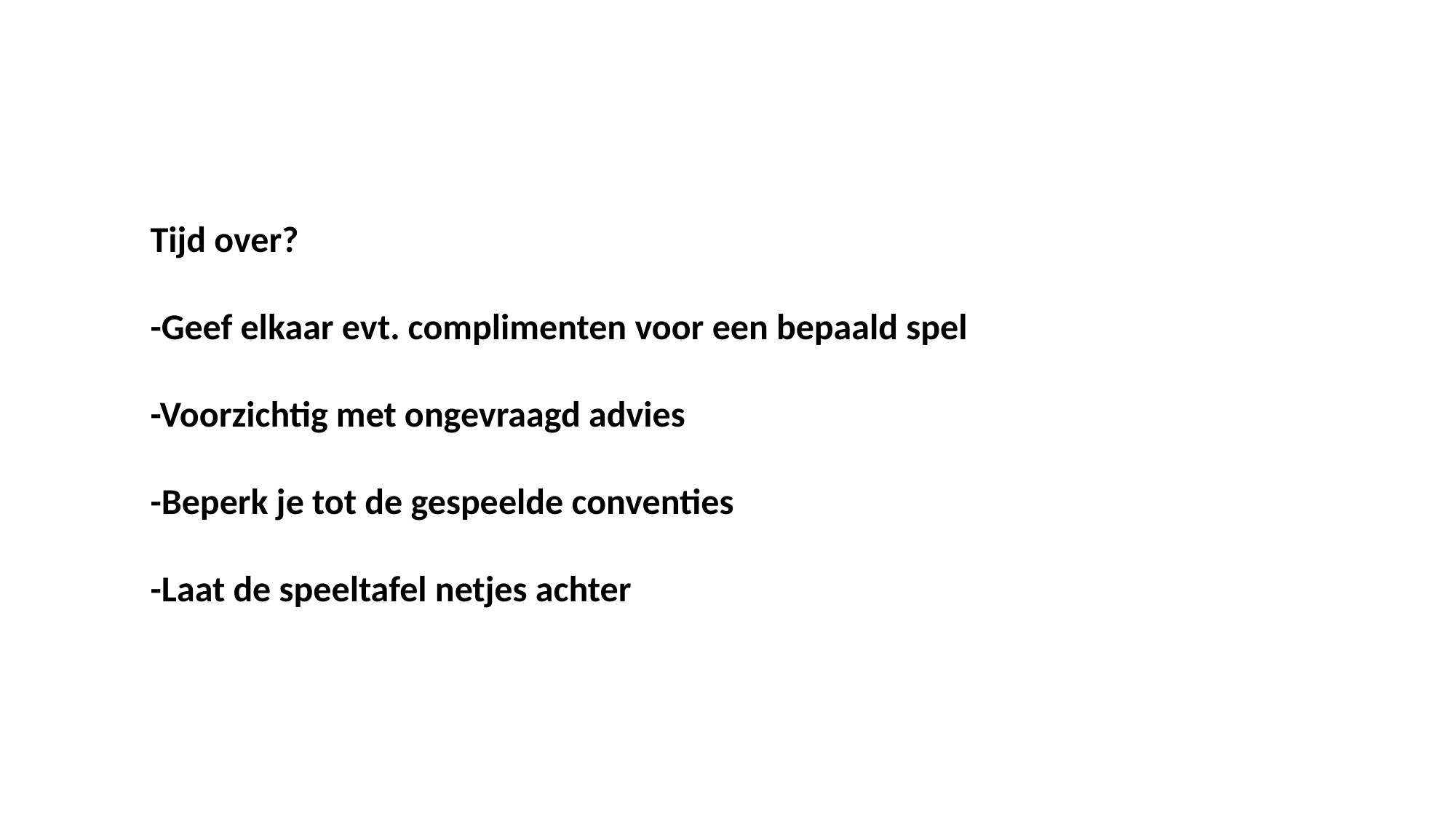

Tijd over?

-Geef elkaar evt. complimenten voor een bepaald spel
-Voorzichtig met ongevraagd advies
-Beperk je tot de gespeelde conventies

-Laat de speeltafel netjes achter